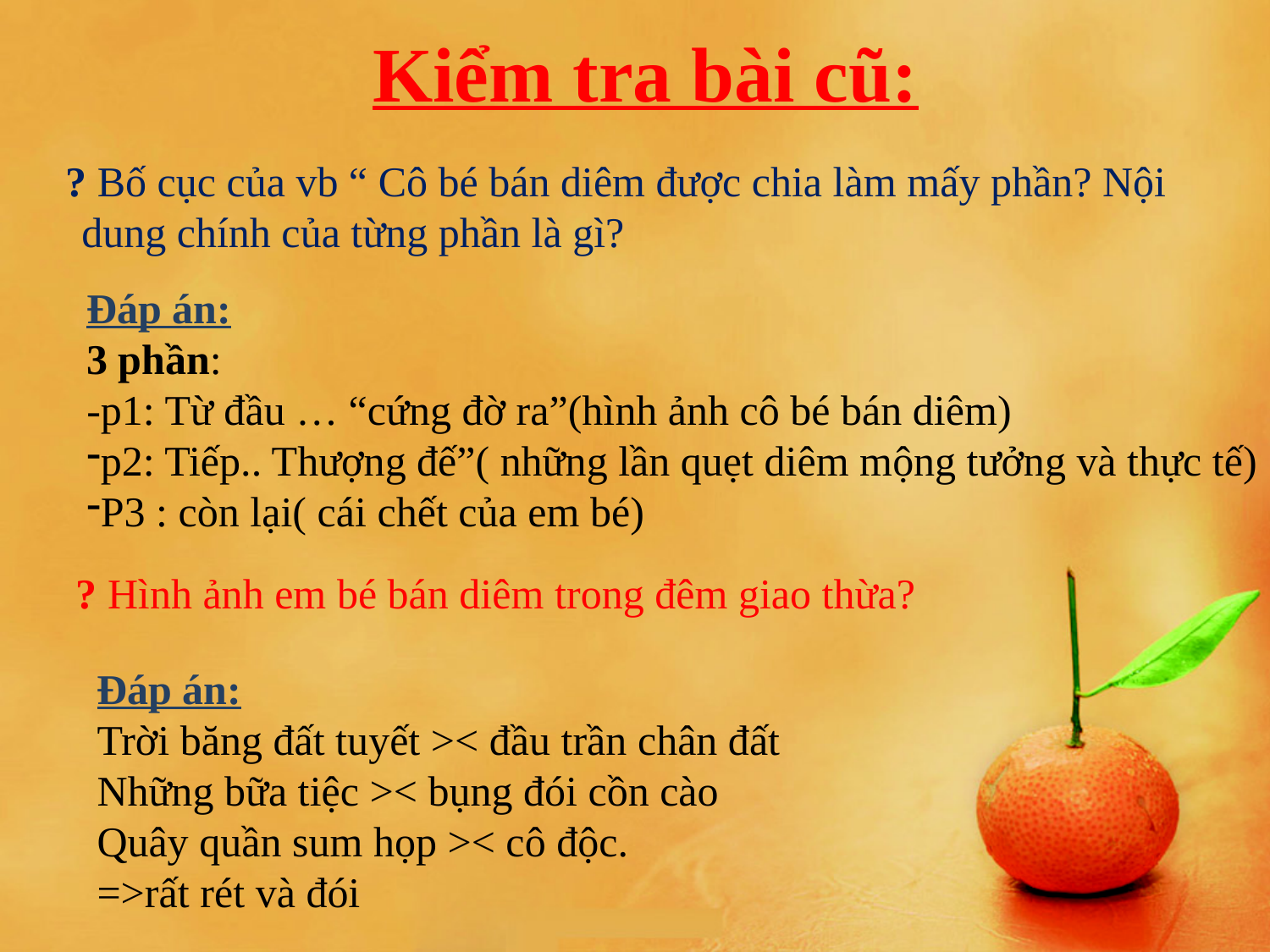

# Kiểm tra bài cũ:
   ? Bố cục của vb “ Cô bé bán diêm được chia làm mấy phần? Nội dung chính của từng phần là gì?
Đáp án:
3 phần:
-p1: Từ đầu … “cứng đờ ra”(hình ảnh cô bé bán diêm)
p2: Tiếp.. Thượng đế”( những lần quẹt diêm mộng tưởng và thực tế)
P3 : còn lại( cái chết của em bé)
? Hình ảnh em bé bán diêm trong đêm giao thừa?
Đáp án:
Trời băng đất tuyết >< đầu trần chân đất
Những bữa tiệc >< bụng đói cồn cào
Quây quần sum họp >< cô độc.
=>rất rét và đói